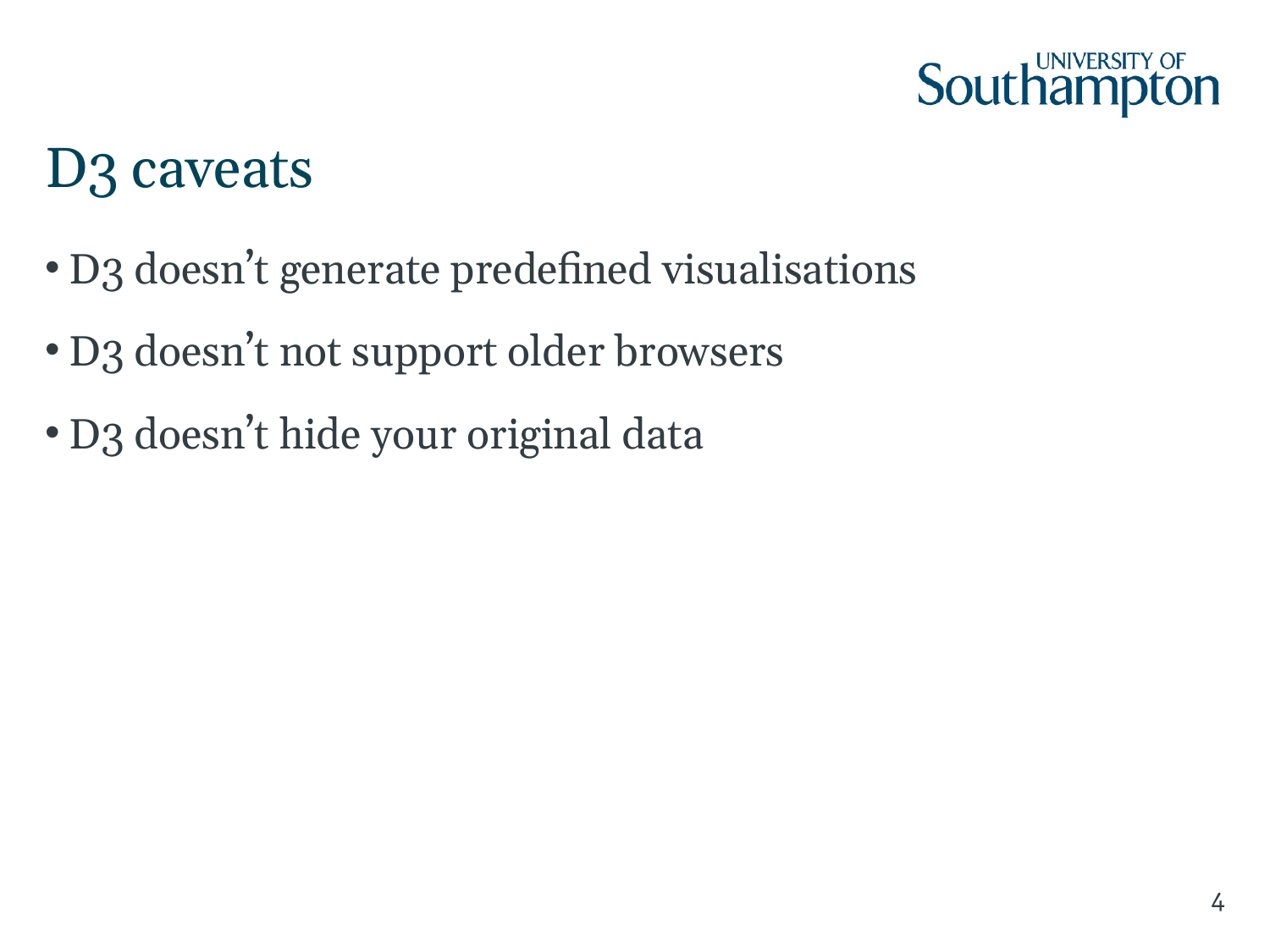

# D3 caveats
D3 doesn’t generate predefined visualisations
D3 doesn’t not support older browsers
D3 doesn’t hide your original data
4